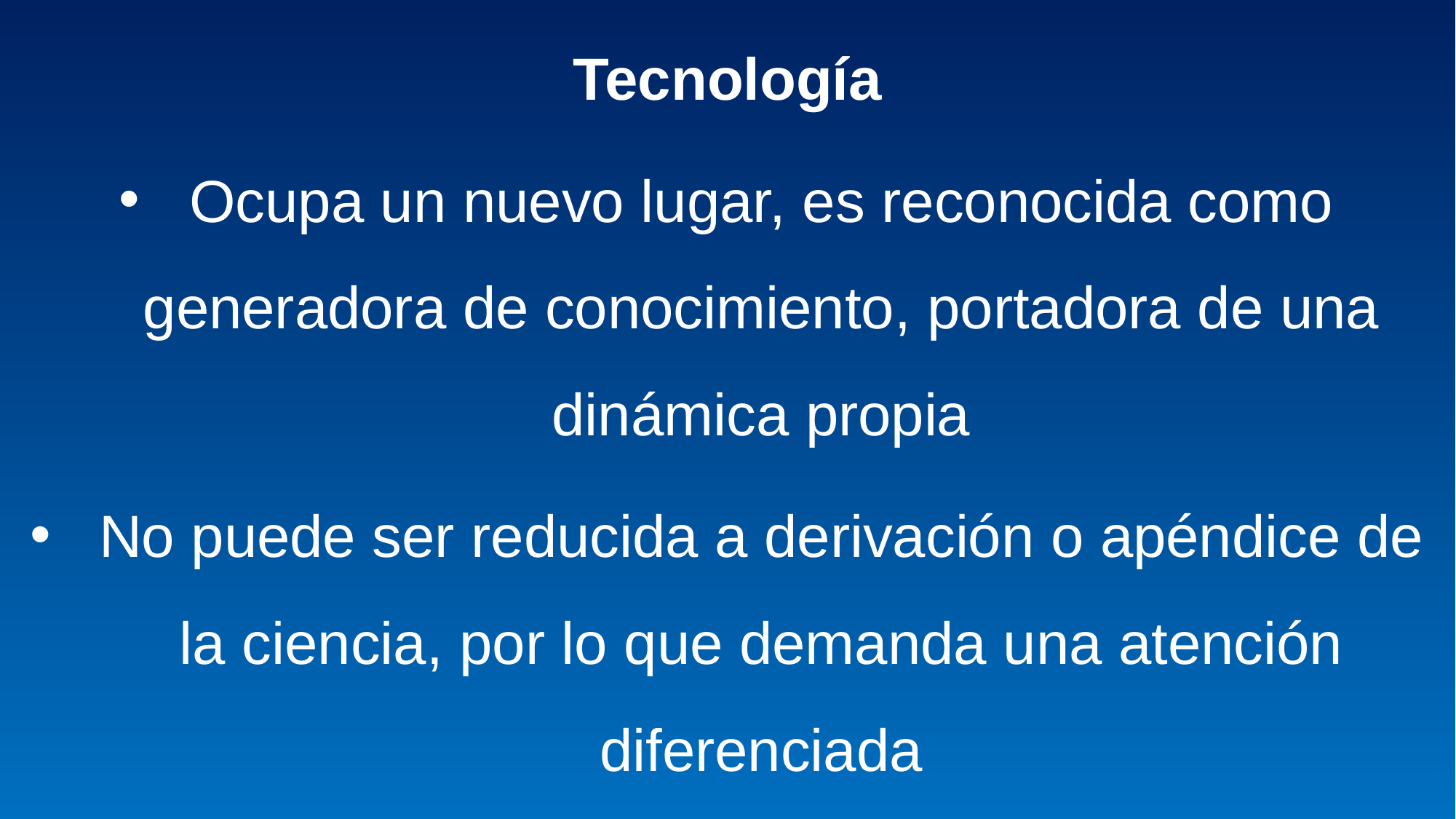

Tecnología
Ocupa un nuevo lugar, es reconocida como generadora de conocimiento, portadora de una dinámica propia
No puede ser reducida a derivación o apéndice de la ciencia, por lo que demanda una atención diferenciada

#